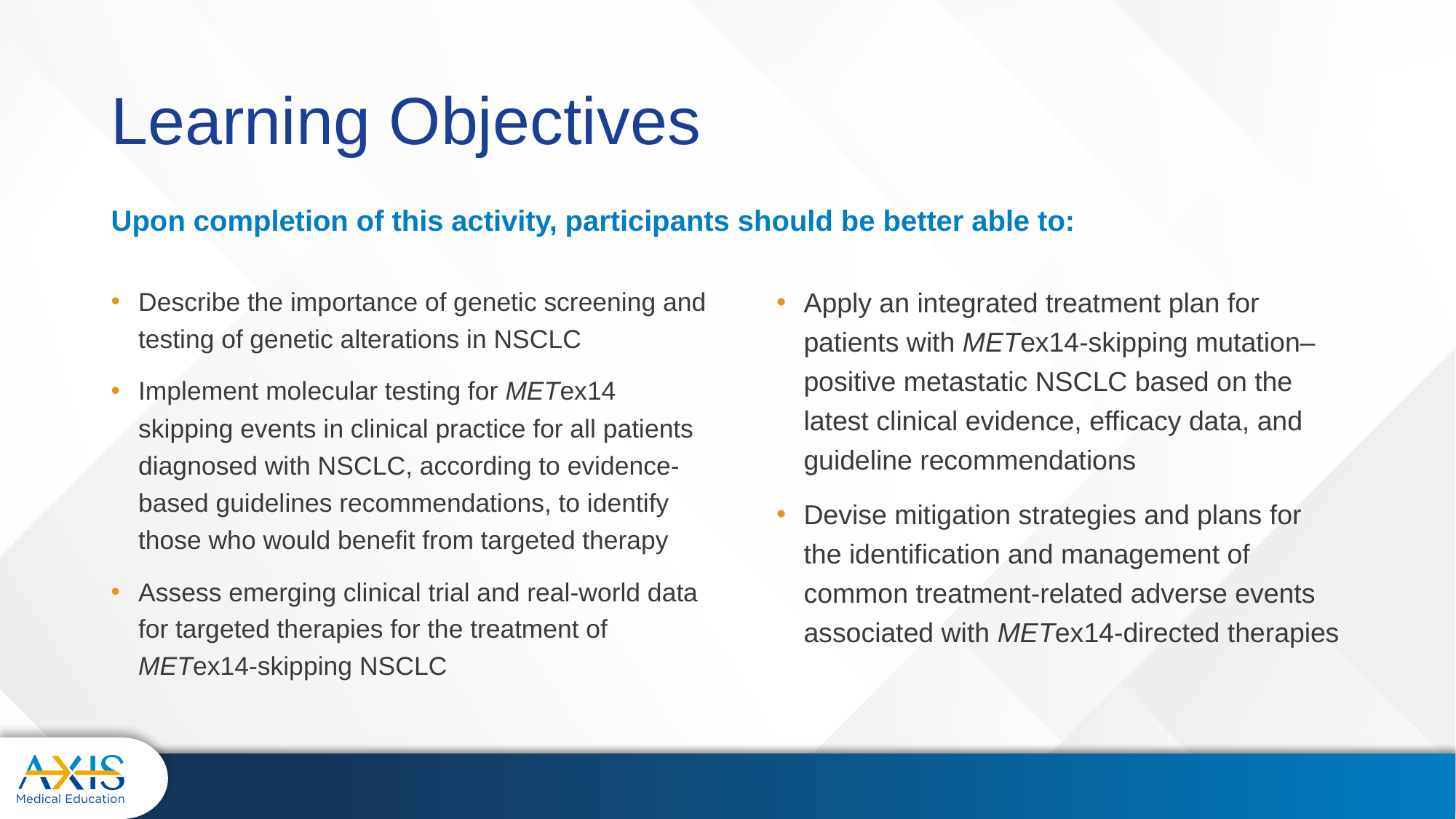

# Learning Objectives
Upon completion of this activity, participants should be better able to:
Describe the importance of genetic screening and testing of genetic alterations in NSCLC
Implement molecular testing for METex14 skipping events in clinical practice for all patients diagnosed with NSCLC, according to evidence-based guidelines recommendations, to identify those who would benefit from targeted therapy
Assess emerging clinical trial and real-world data for targeted therapies for the treatment of METex14-skipping NSCLC

Apply an integrated treatment plan for patients with METex14-skipping mutation–positive metastatic NSCLC based on the latest clinical evidence, efficacy data, and guideline recommendations
Devise mitigation strategies and plans for the identification and management of common treatment-related adverse events associated with METex14-directed therapies